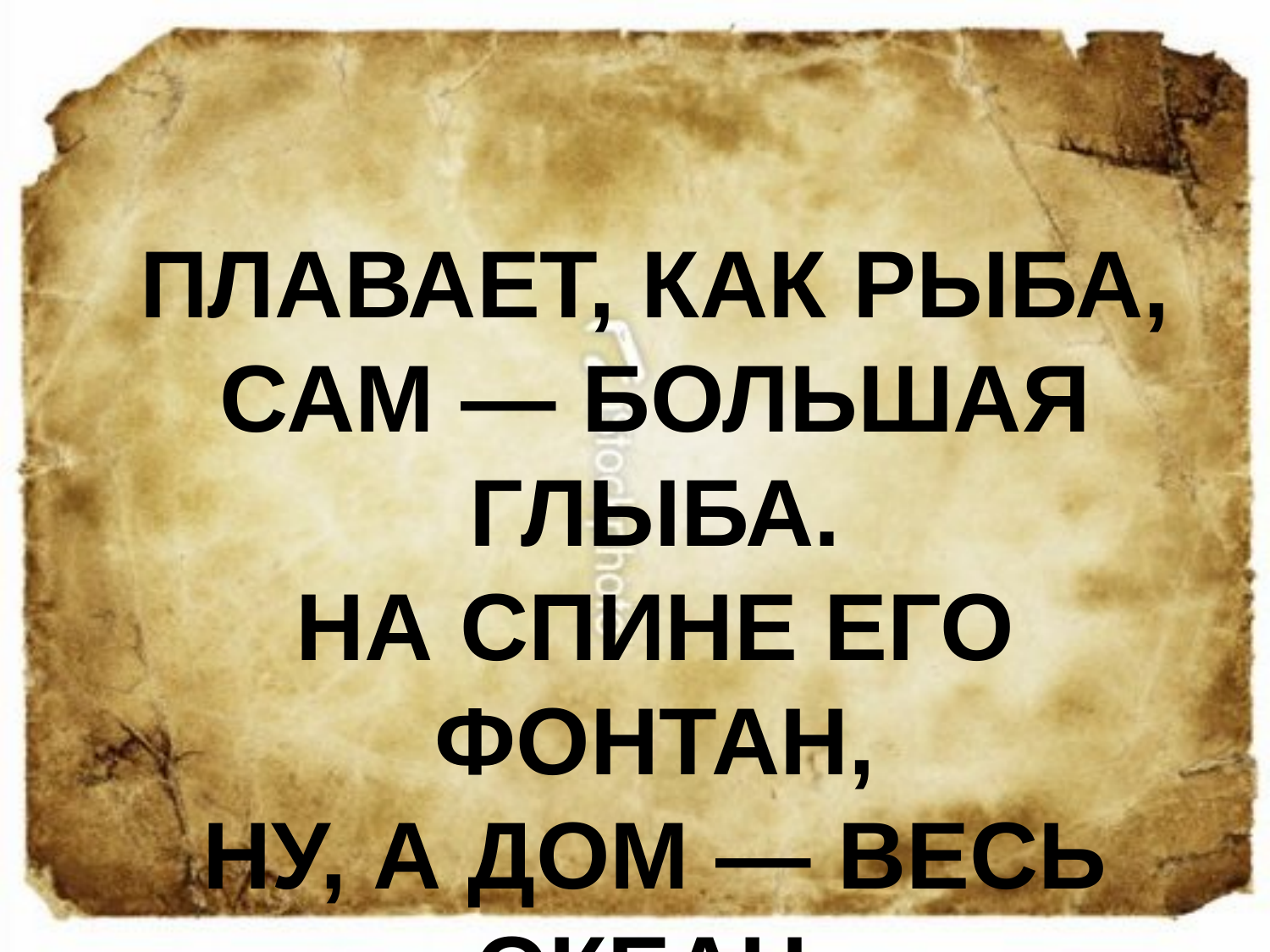

Плавает, как рыба,
Сам — большая глыба.
На спине его фонтан,
Ну, а дом — весь океан.